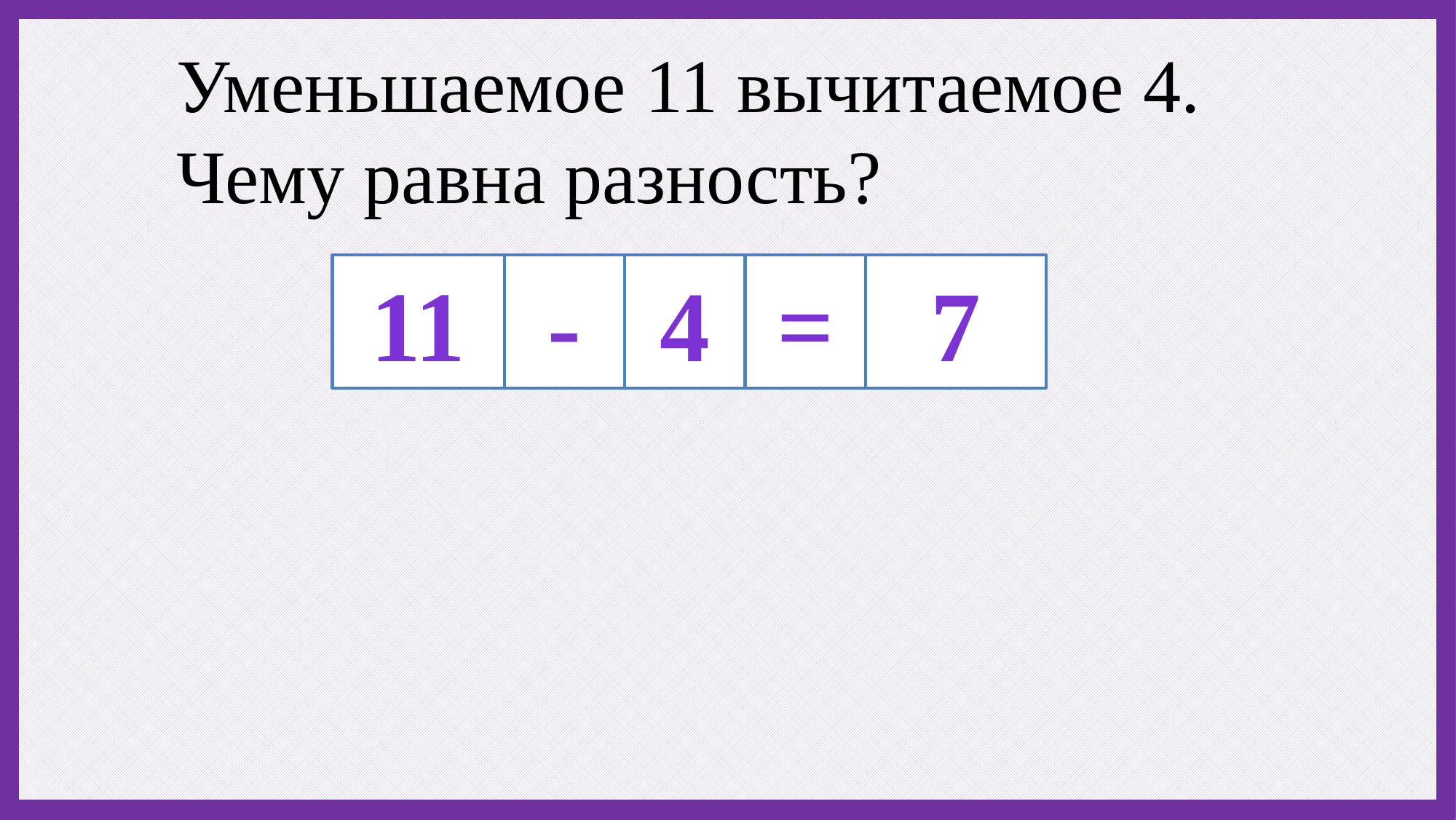

Уменьшаемое 11 вычитаемое 4.
Чему равна разность?
11
-
4
=
7